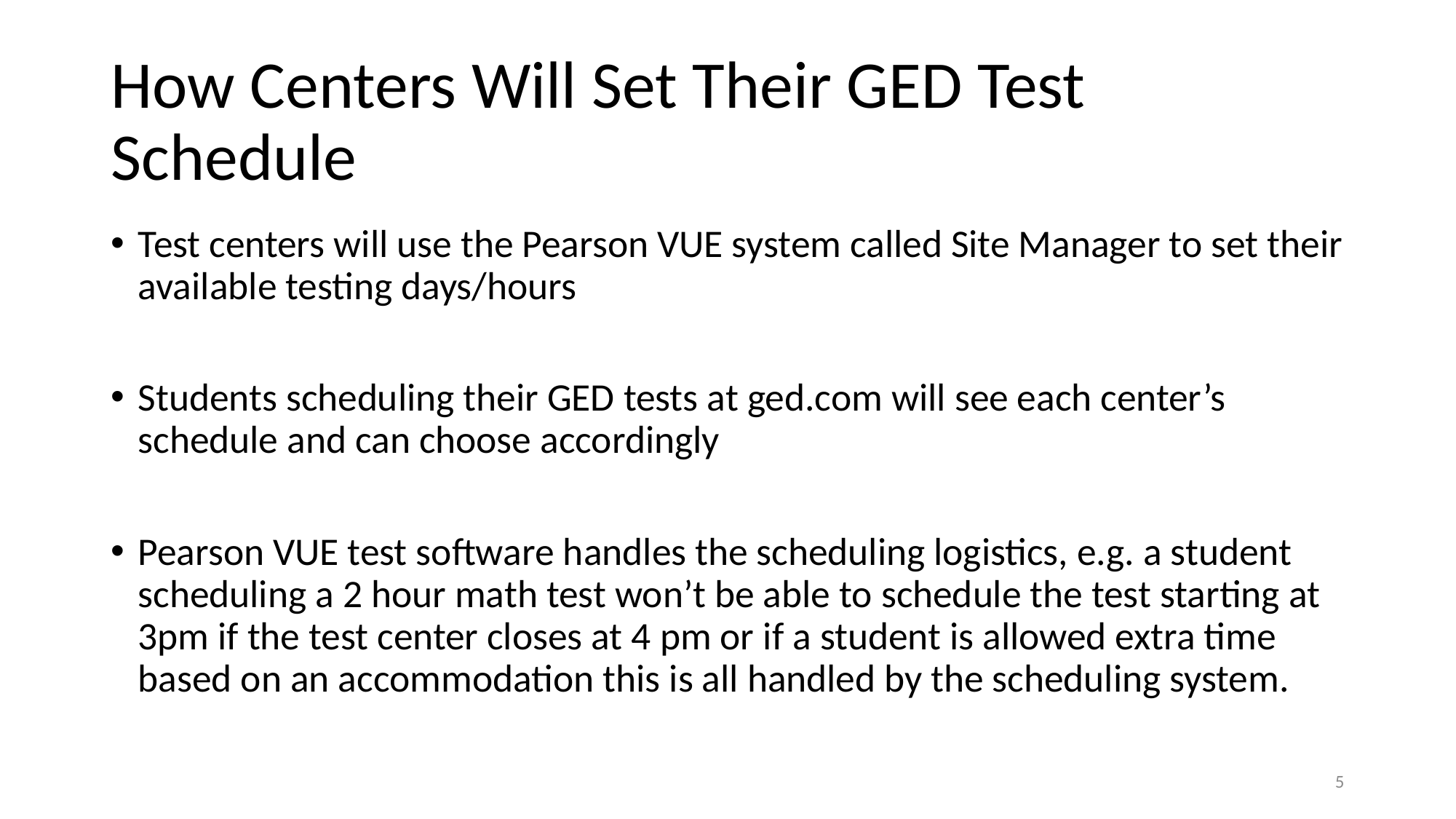

# How Centers Will Set Their GED Test Schedule
Test centers will use the Pearson VUE system called Site Manager to set their available testing days/hours

Students scheduling their GED tests at ged.com will see each center’s schedule and can choose accordingly

Pearson VUE test software handles the scheduling logistics, e.g. a student scheduling a 2 hour math test won’t be able to schedule the test starting at 3pm if the test center closes at 4 pm or if a student is allowed extra time based on an accommodation this is all handled by the scheduling system.

5